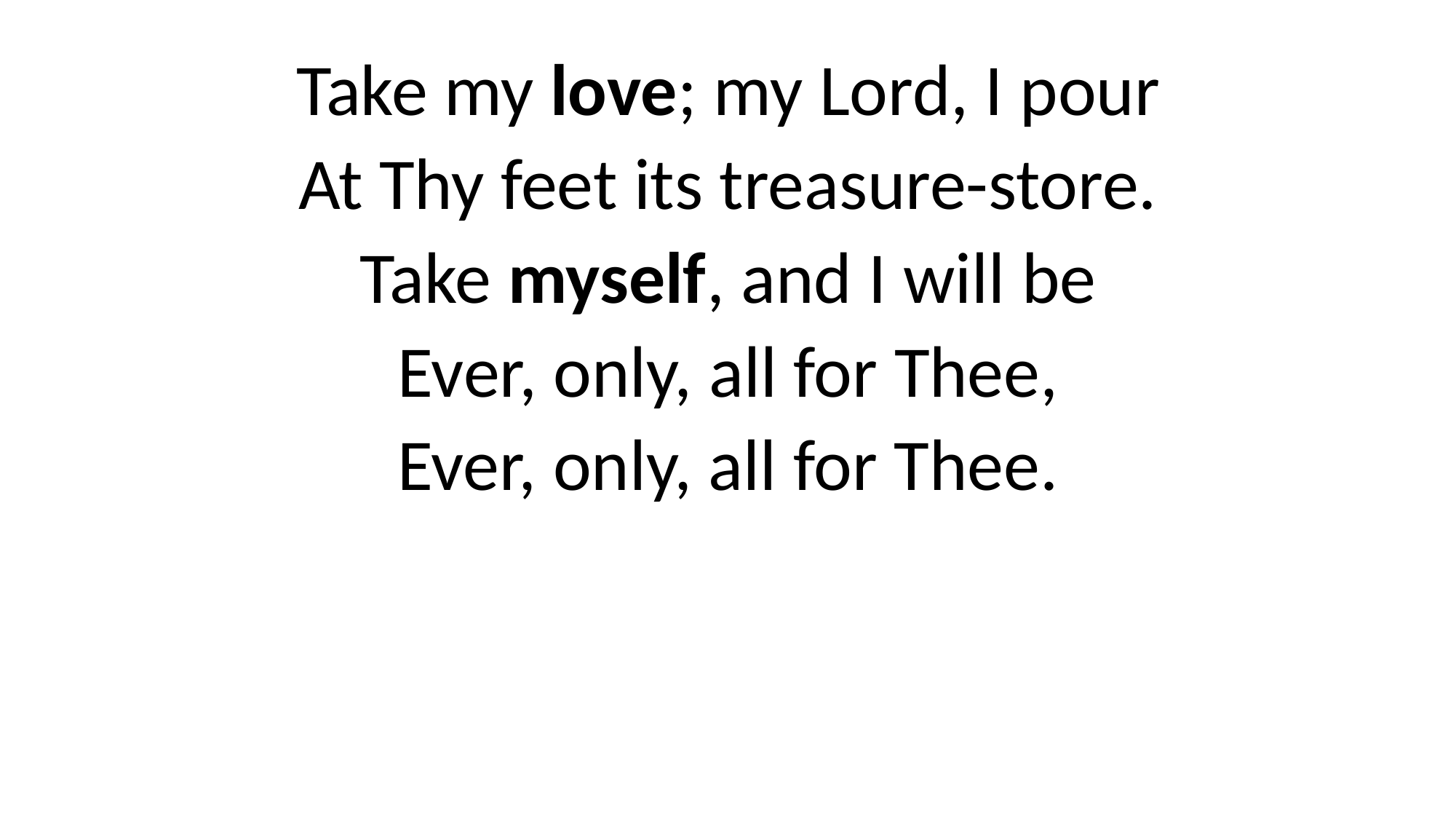

Take my love; my Lord, I pour
At Thy feet its treasure-store.
Take myself, and I will be
Ever, only, all for Thee,
Ever, only, all for Thee.